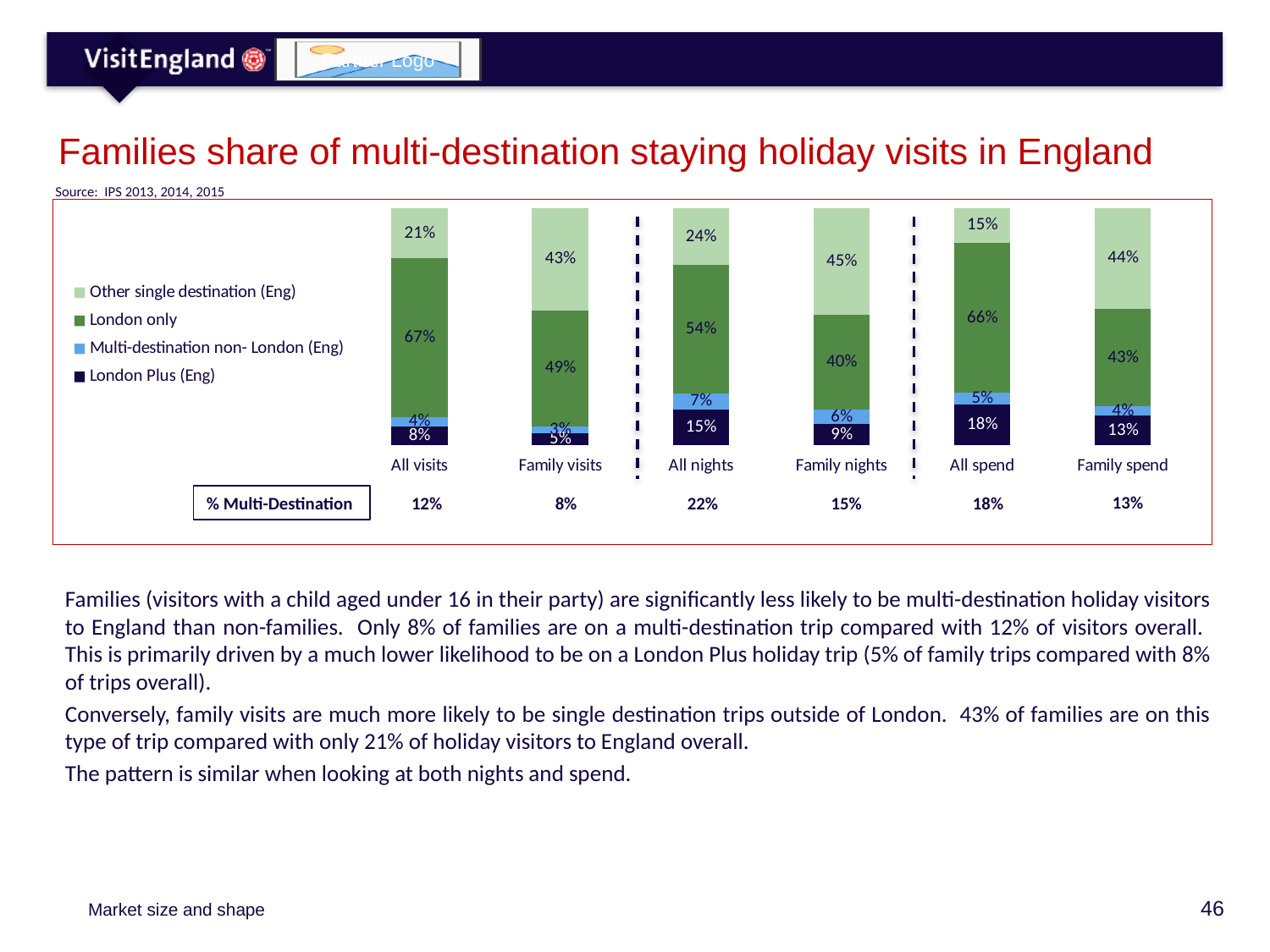

# Families share of multi-destination staying holiday visits in England
Source:  IPS 2013, 2014, 2015

### Chart

| Category | London Plus (Eng) | Multi-destination non- London (Eng) | London only | Other single destination (Eng) |
|---|---|---|---|---|
| All visits | 0.08 | 0.04 | 0.67 | 0.21 |
| Family visits | 0.05 | 0.03 | 0.49 | 0.43 |
| All nights | 0.15 | 0.07 | 0.54 | 0.24 |
| Family nights | 0.09 | 0.06 | 0.4 | 0.45 |
| All spend | 0.18 | 0.05 | 0.66 | 0.15 |
| Family spend | 0.13 | 0.04 | 0.43 | 0.44 |
13%
% Multi-Destination
12%
8%
22%
15%
18%
Families (visitors with a child aged under 16 in their party) are significantly less likely to be multi-destination holiday visitors to England than non-families.  Only 8% of families are on a multi-destination trip compared with 12% of visitors overall.  This is primarily driven by a much lower likelihood to be on a London Plus holiday trip (5% of family trips compared with 8% of trips overall).
Conversely, family visits are much more likely to be single destination trips outside of London.  43% of families are on this type of trip compared with only 21% of holiday visitors to England overall.
The pattern is similar when looking at both nights and spend.
Market size and shape